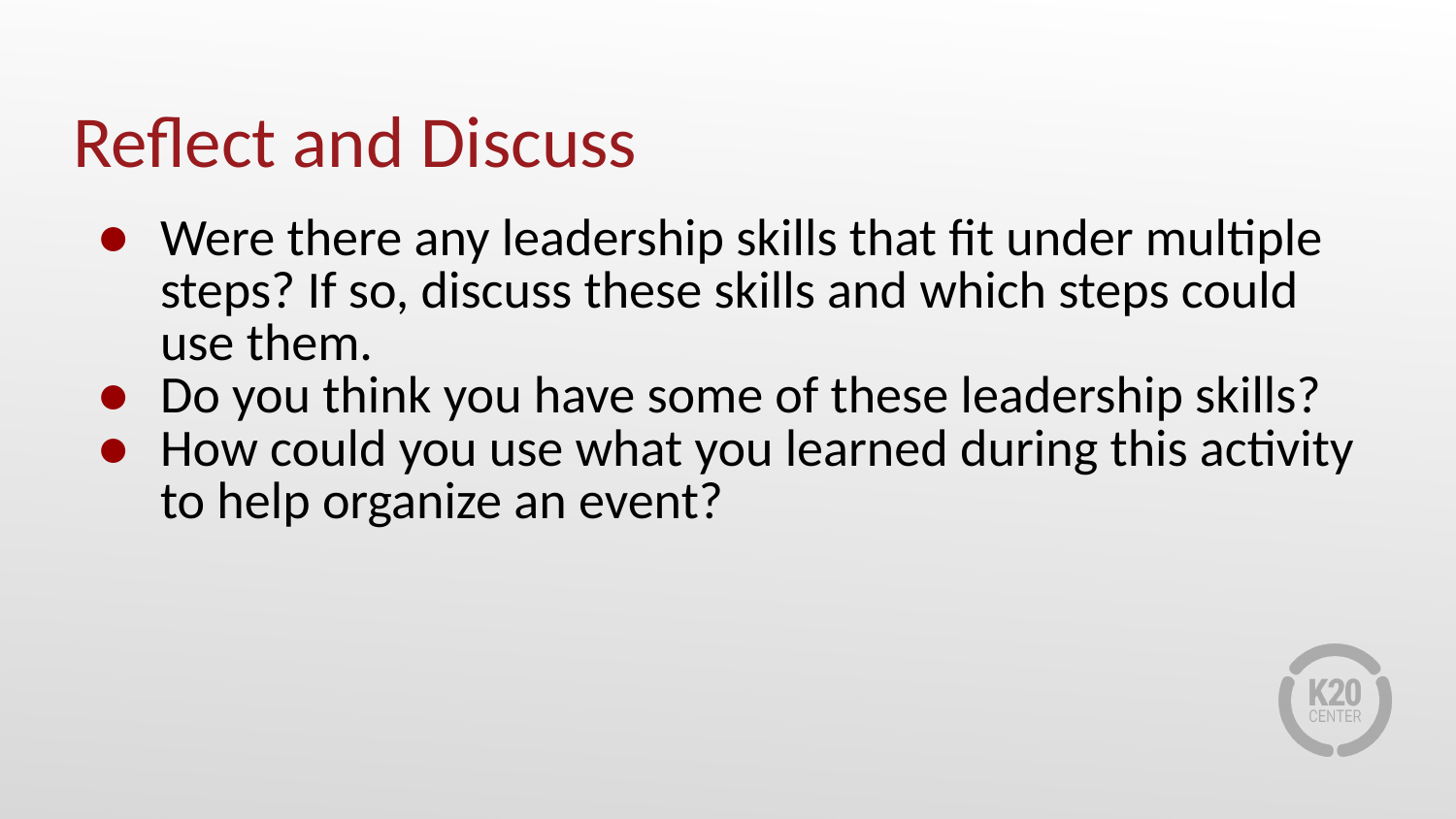

# Reflect and Discuss
Were there any leadership skills that fit under multiple steps? If so, discuss these skills and which steps could use them.
Do you think you have some of these leadership skills?
How could you use what you learned during this activity to help organize an event?